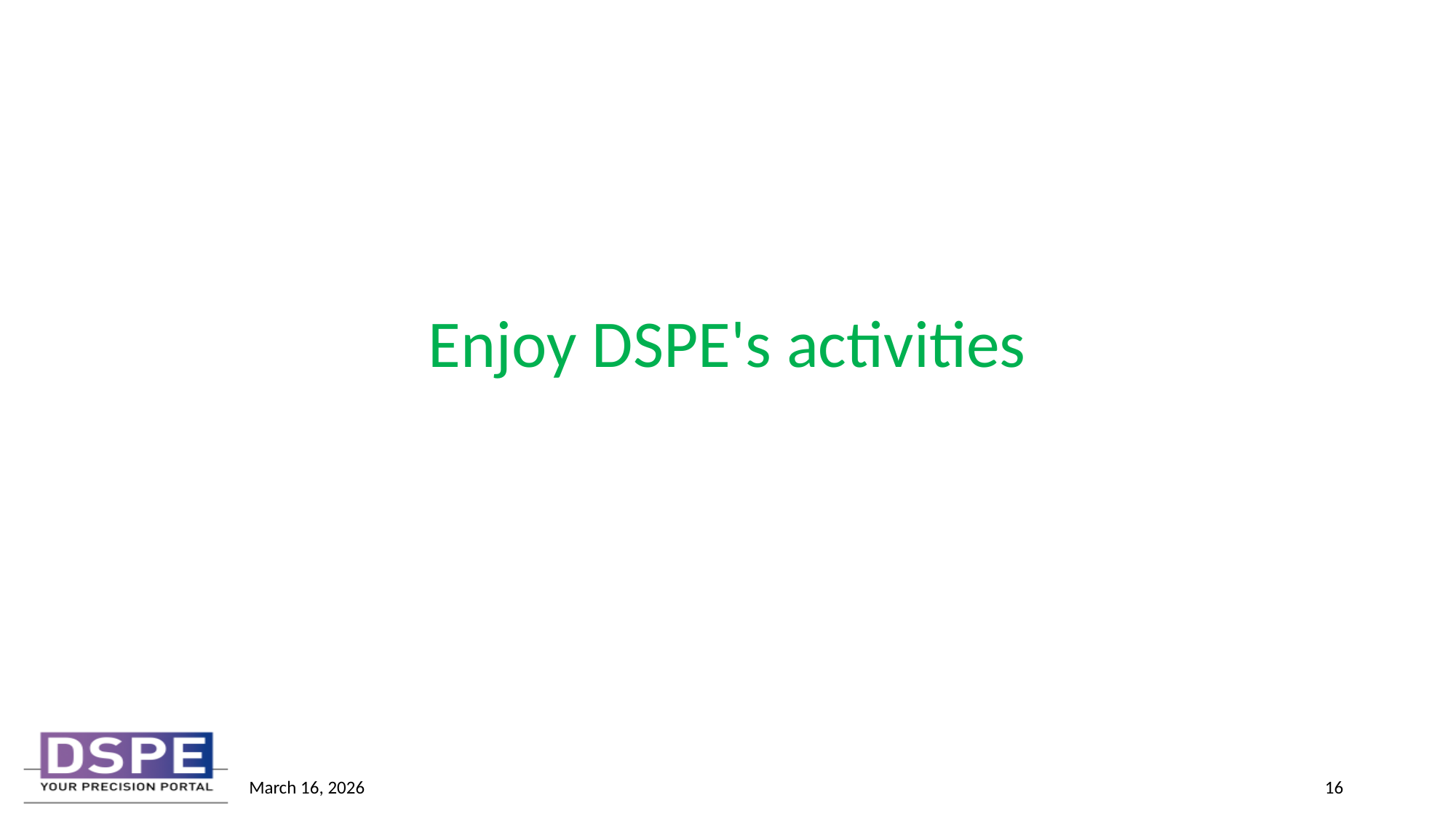

# Enjoy DSPE's activities
16
March 16, 2026